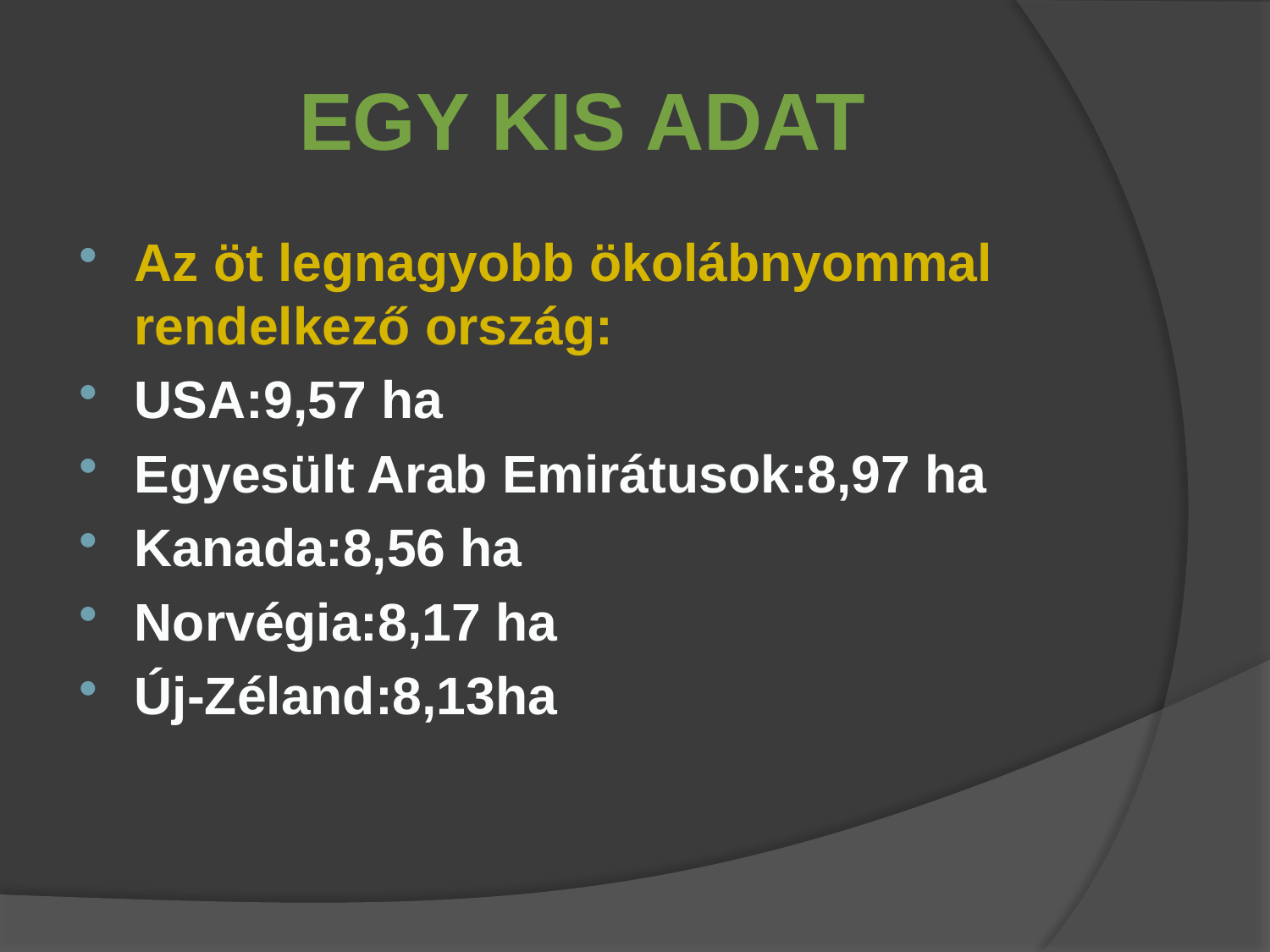

# Egy kis adat
Az öt legnagyobb ökolábnyommal rendelkező ország:
USA:9,57 ha
Egyesült Arab Emirátusok:8,97 ha
Kanada:8,56 ha
Norvégia:8,17 ha
Új-Zéland:8,13ha